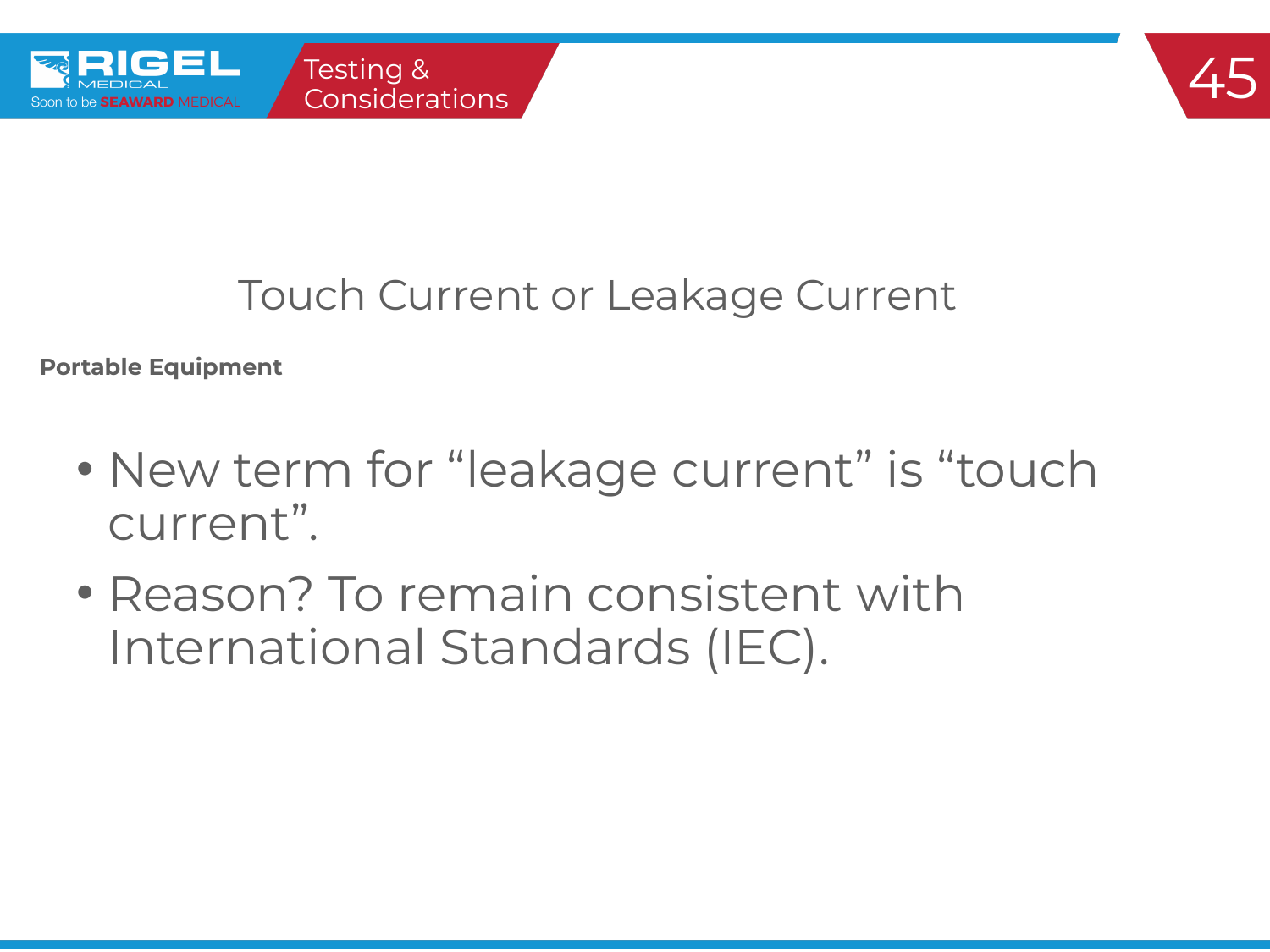

45
Testing & Considerations
# Touch Current or Leakage Current
Portable Equipment
New term for “leakage current” is “touch current”.
Reason? To remain consistent with International Standards (IEC).